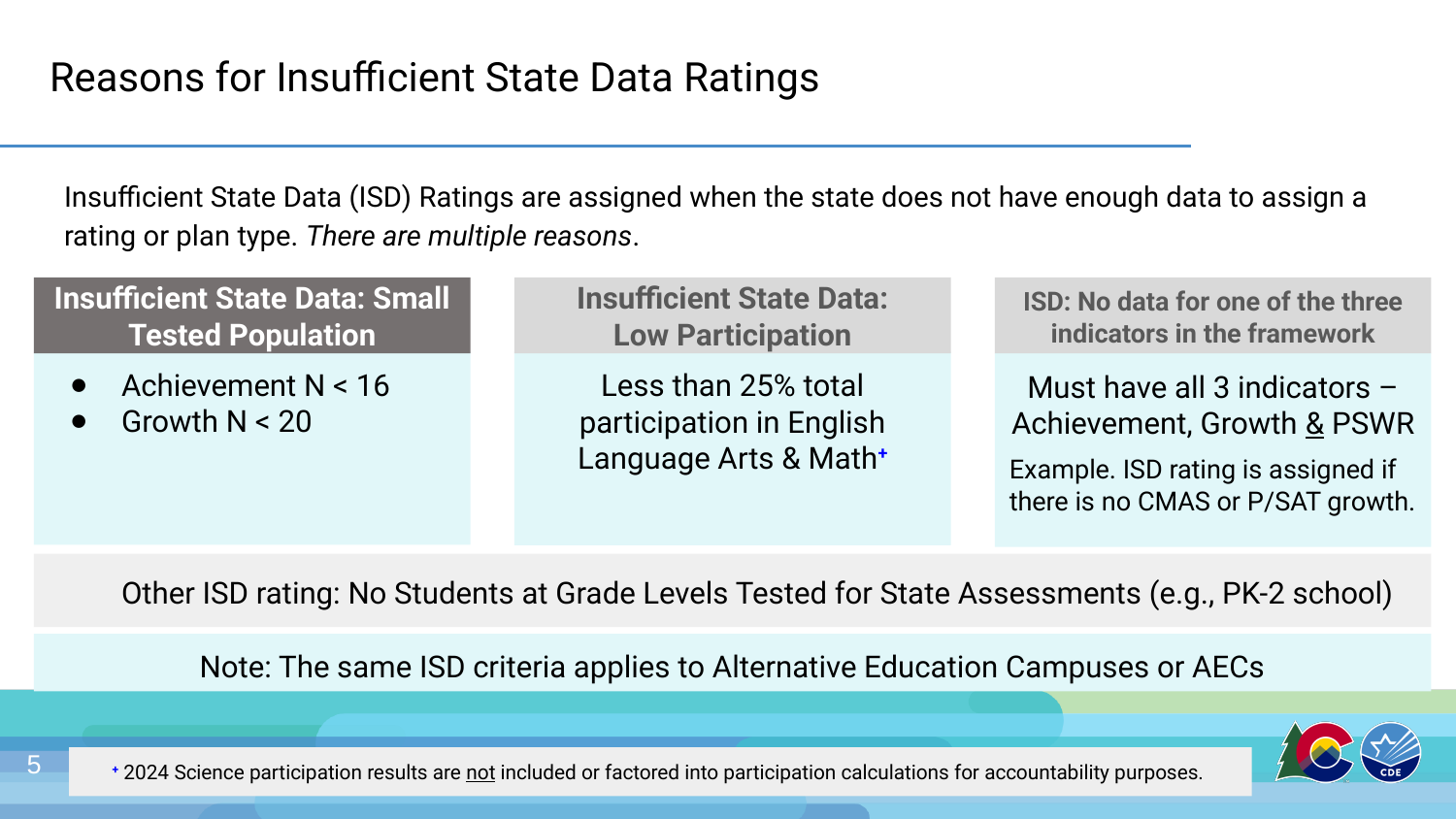

# Reasons for Insufficient State Data Ratings
Insufficient State Data (ISD) Ratings are assigned when the state does not have enough data to assign a rating or plan type. There are multiple reasons.
Insufficient State Data: Small Tested Population
Insufficient State Data:
Low Participation
ISD: No data for one of the three indicators in the framework
Achievement N < 16
Growth N < 20
Less than 25% total participation in English Language Arts & Math+
Must have all 3 indicators – Achievement, Growth & PSWR
Example. ISD rating is assigned if there is no CMAS or P/SAT growth.
Other ISD rating: No Students at Grade Levels Tested for State Assessments (e.g., PK-2 school)
Note: The same ISD criteria applies to Alternative Education Campuses or AECs
+ 2024 Science participation results are not included or factored into participation calculations for accountability purposes.